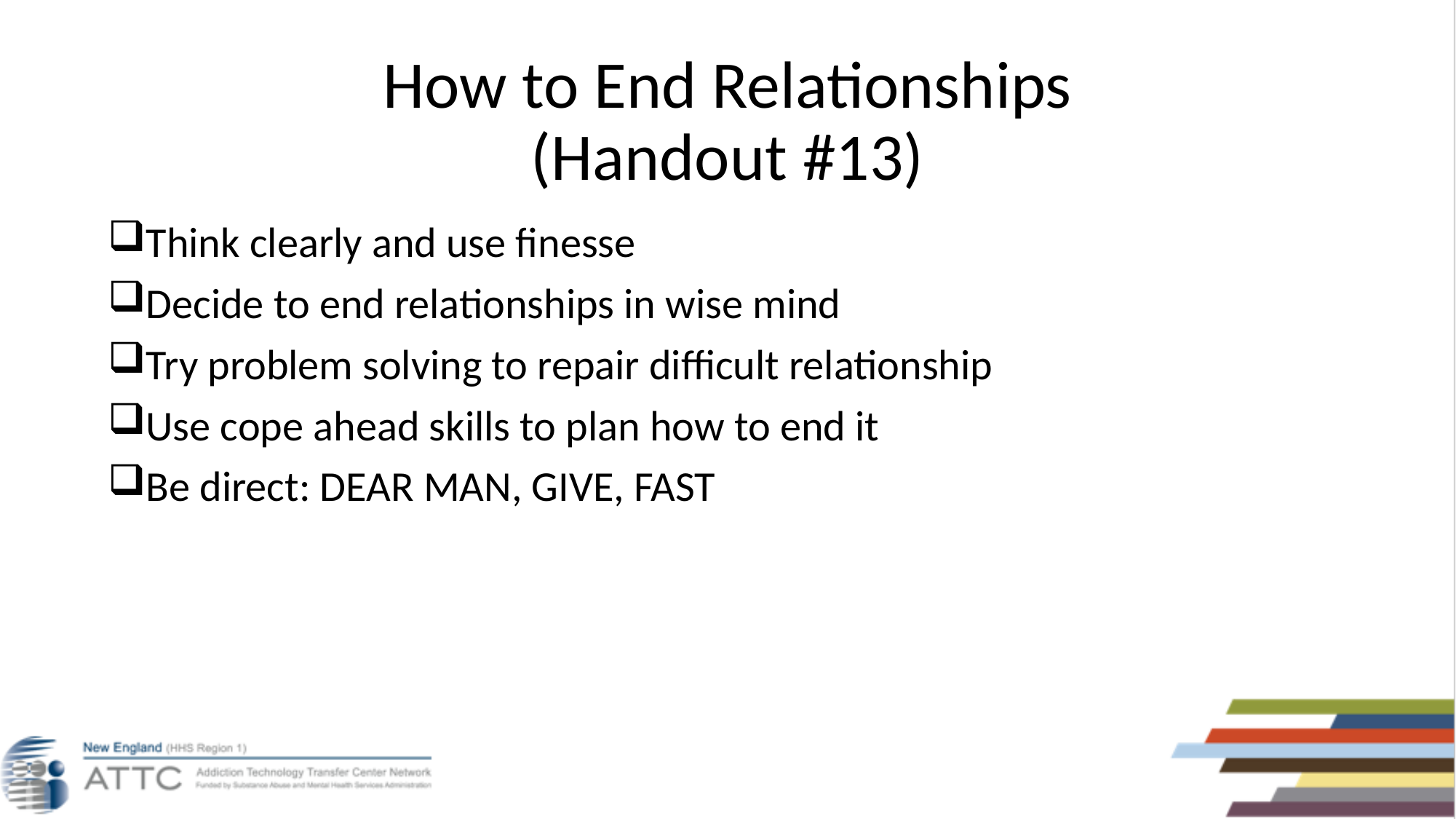

# How to End Relationships (Handout #13)
Think clearly and use finesse
Decide to end relationships in wise mind
Try problem solving to repair difficult relationship
Use cope ahead skills to plan how to end it
Be direct: DEAR MAN, GIVE, FAST